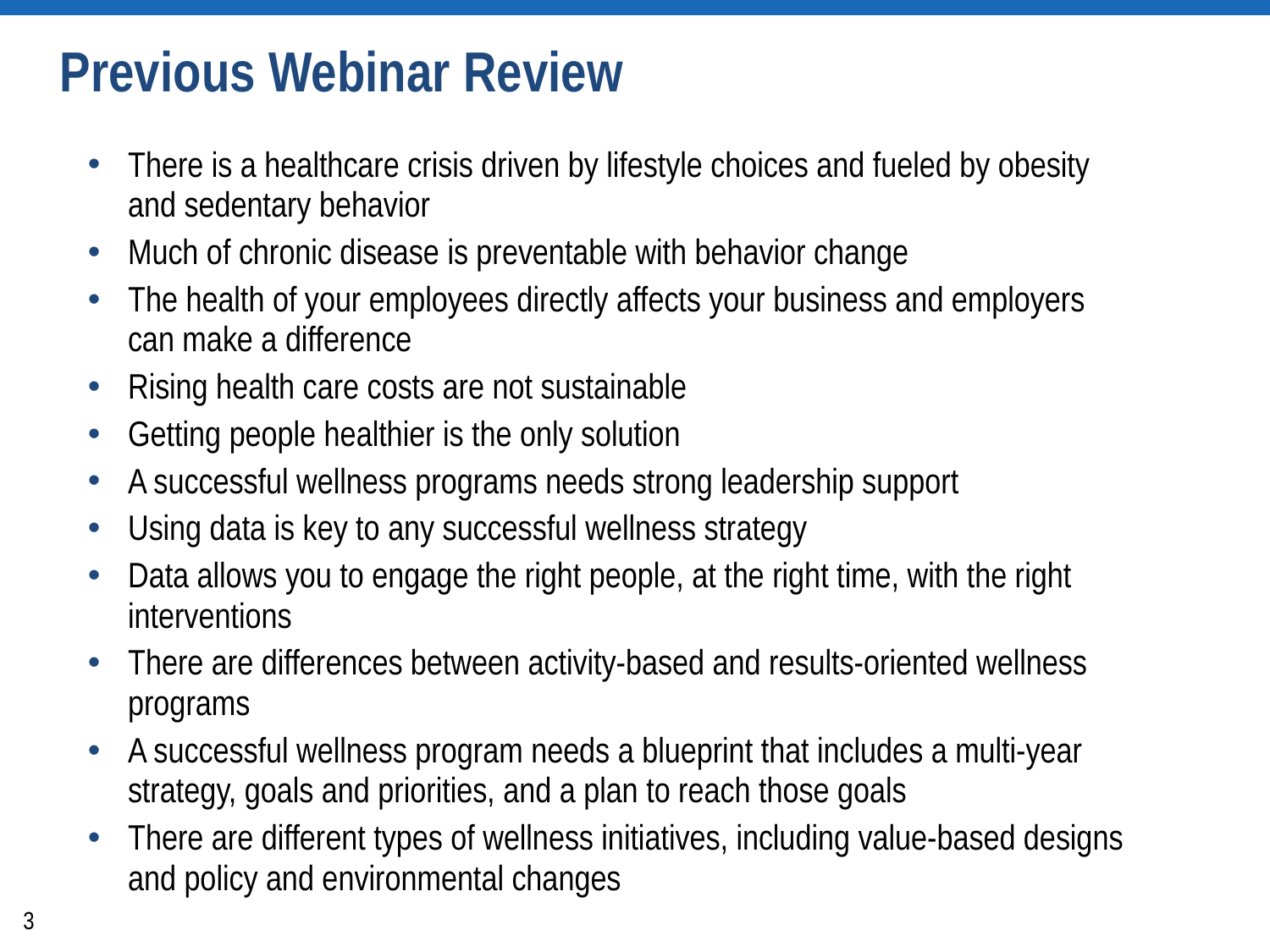

# Previous Webinar Review
There is a healthcare crisis driven by lifestyle choices and fueled by obesity and sedentary behavior
Much of chronic disease is preventable with behavior change
The health of your employees directly affects your business and employers can make a difference
Rising health care costs are not sustainable
Getting people healthier is the only solution
A successful wellness programs needs strong leadership support
Using data is key to any successful wellness strategy
Data allows you to engage the right people, at the right time, with the right interventions
There are differences between activity-based and results-oriented wellness programs
A successful wellness program needs a blueprint that includes a multi-year strategy, goals and priorities, and a plan to reach those goals
There are different types of wellness initiatives, including value-based designs and policy and environmental changes
3